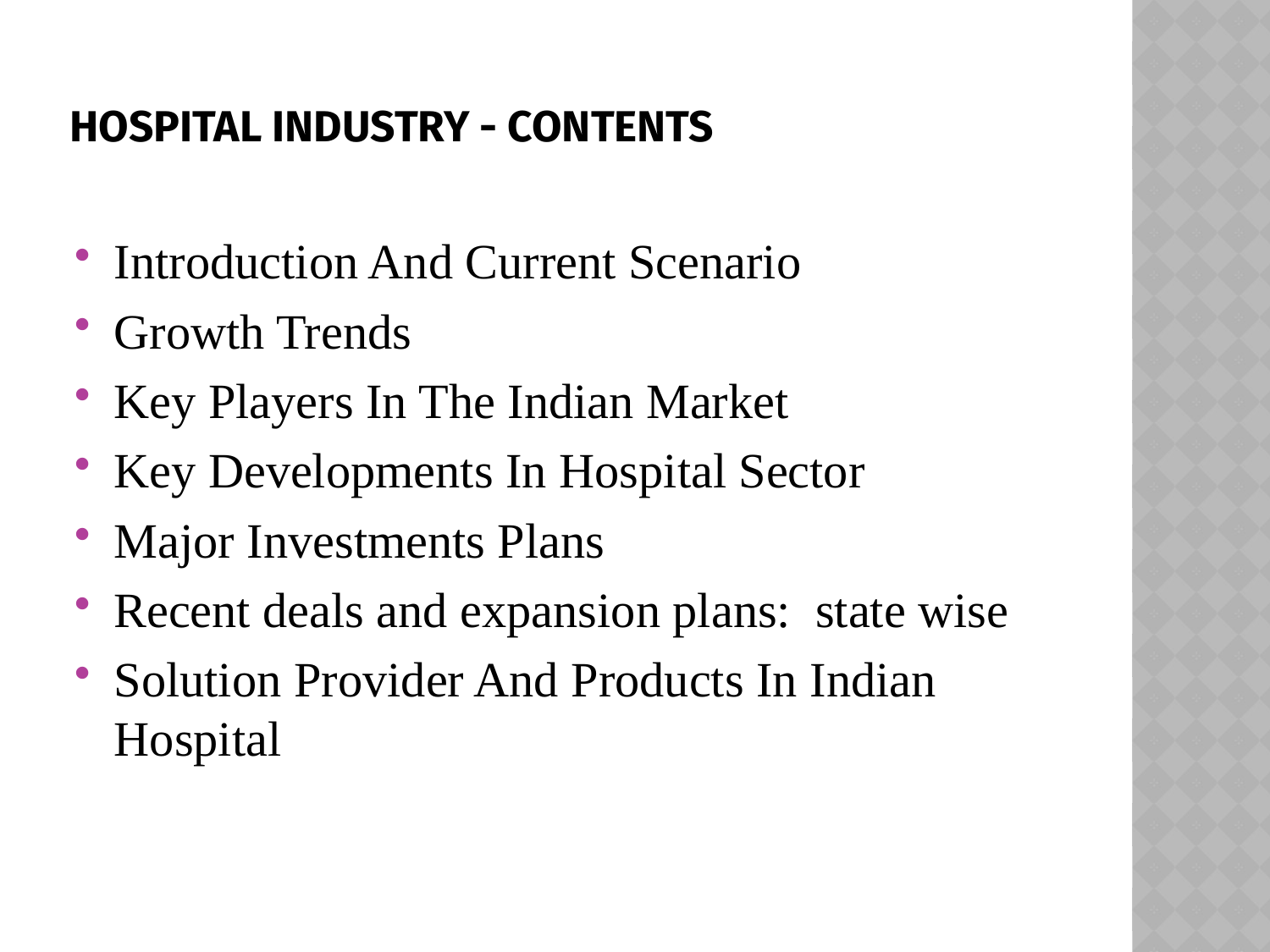

# HOSPITAL INDUSTRY - contents
Introduction And Current Scenario
Growth Trends
Key Players In The Indian Market
Key Developments In Hospital Sector
Major Investments Plans
Recent deals and expansion plans:  state wise
Solution Provider And Products In Indian Hospital